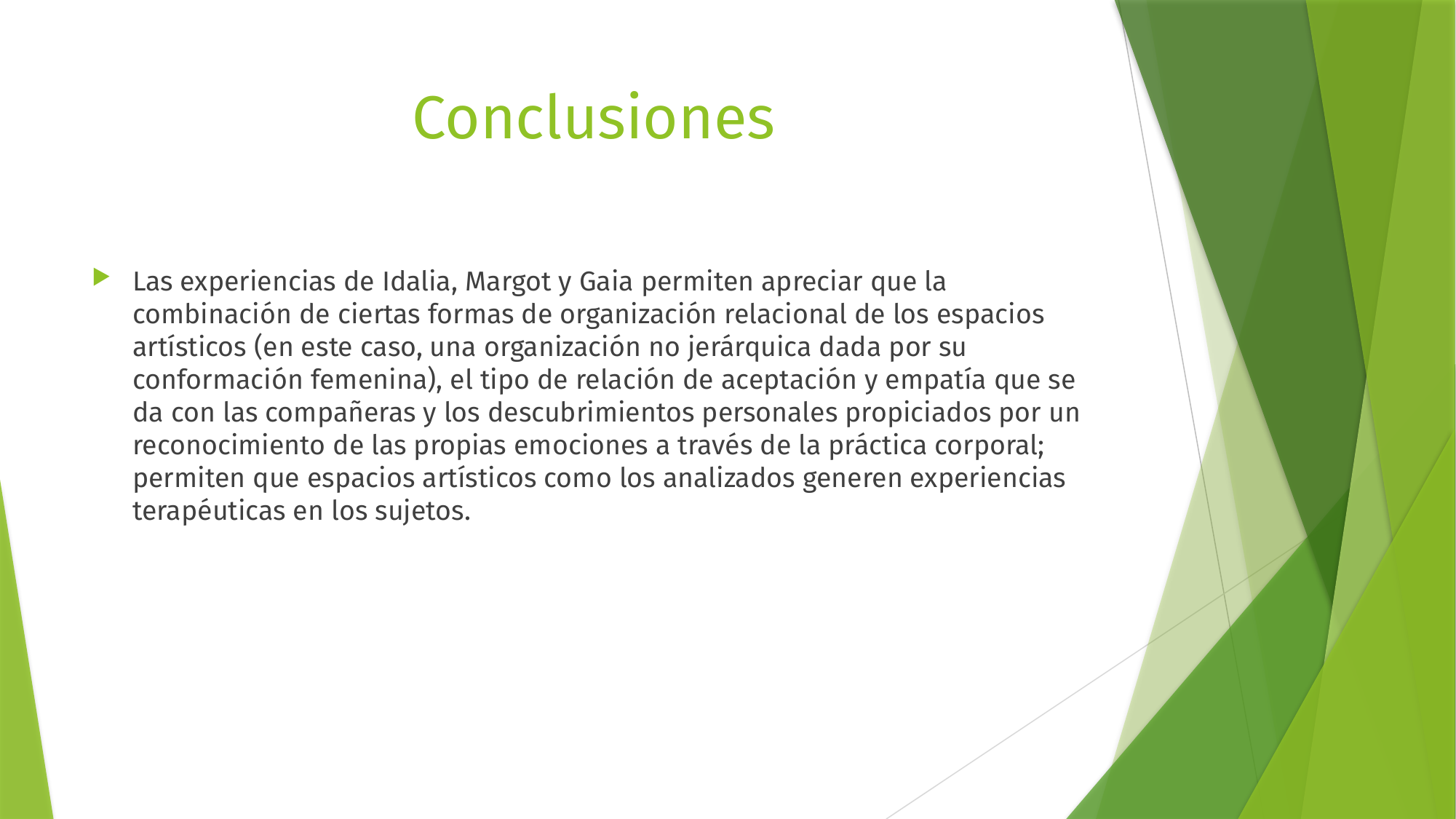

# Conclusiones
Las experiencias de Idalia, Margot y Gaia permiten apreciar que la combinación de ciertas formas de organización relacional de los espacios artísticos (en este caso, una organización no jerárquica dada por su conformación femenina), el tipo de relación de aceptación y empatía que se da con las compañeras y los descubrimientos personales propiciados por un reconocimiento de las propias emociones a través de la práctica corporal; permiten que espacios artísticos como los analizados generen experiencias terapéuticas en los sujetos.